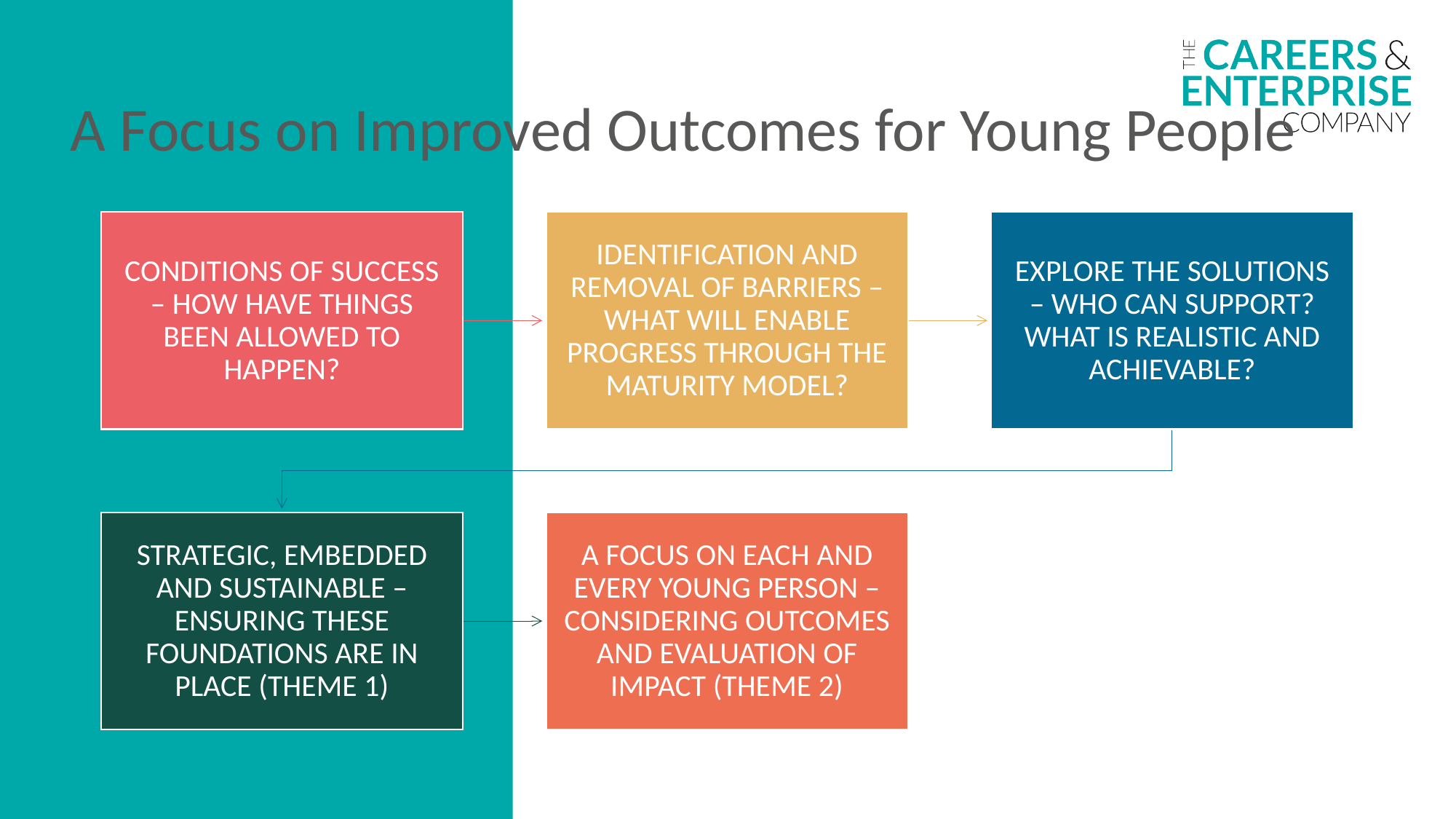

A Focus on Improved Outcomes for Young People

Conditions of Success – How have things been allowed to happen?

Identification and Removal of Barriers – What will enable progress through the Maturity Model?

Explore the Solutions – Who can support? What is realistic and achievable?

Strategic, Embedded and Sustainable – Ensuring these foundations are in place (Theme 1)
A Focus on Each and Every Young Person – Considering outcomes and evaluation of impact (Theme 2)